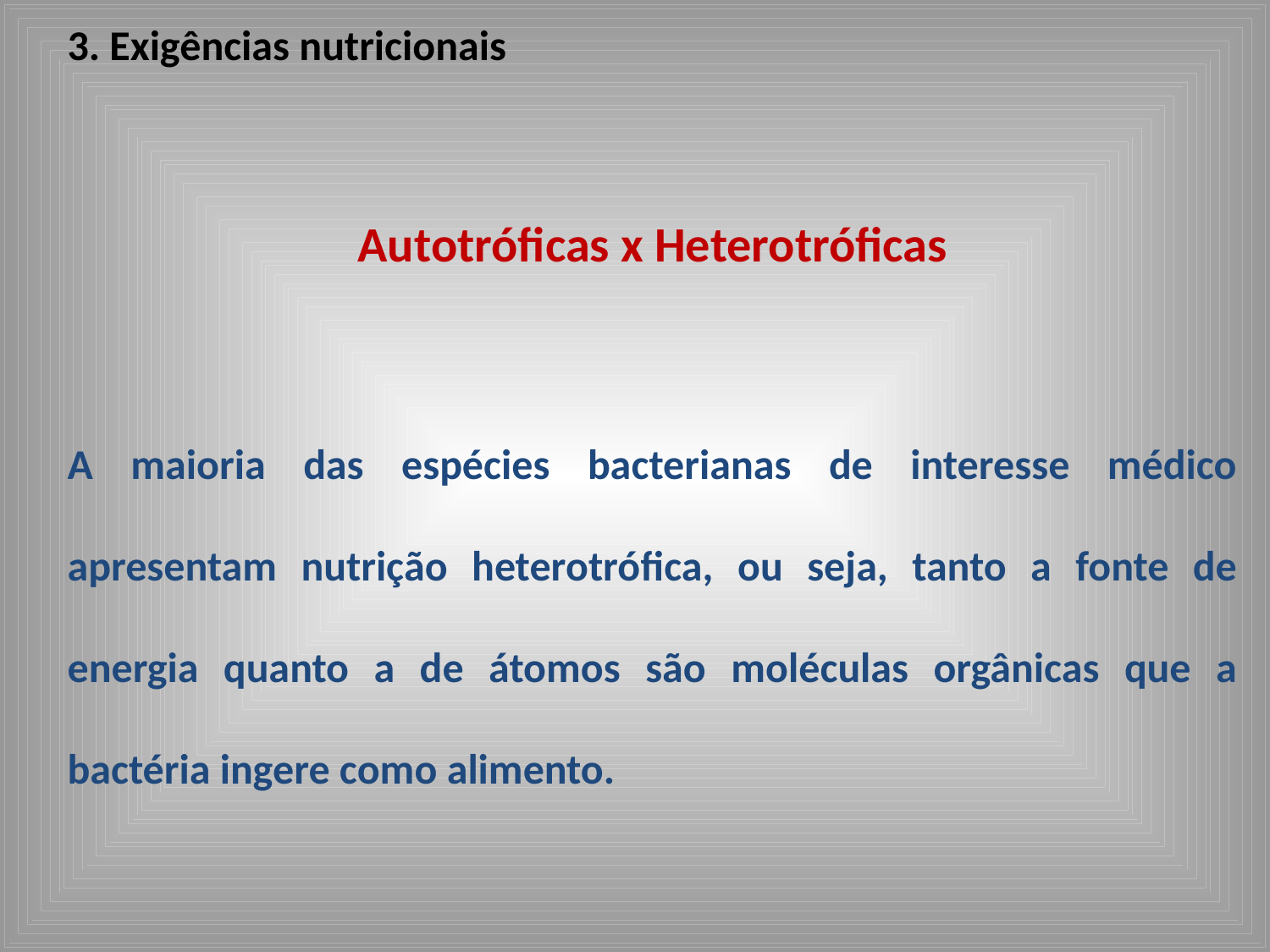

3. Exigências nutricionais

Autotróficas x Heterotróficas

A maioria das espécies bacterianas de interesse médico apresentam nutrição heterotrófica, ou seja, tanto a fonte de energia quanto a de átomos são moléculas orgânicas que a bactéria ingere como alimento.